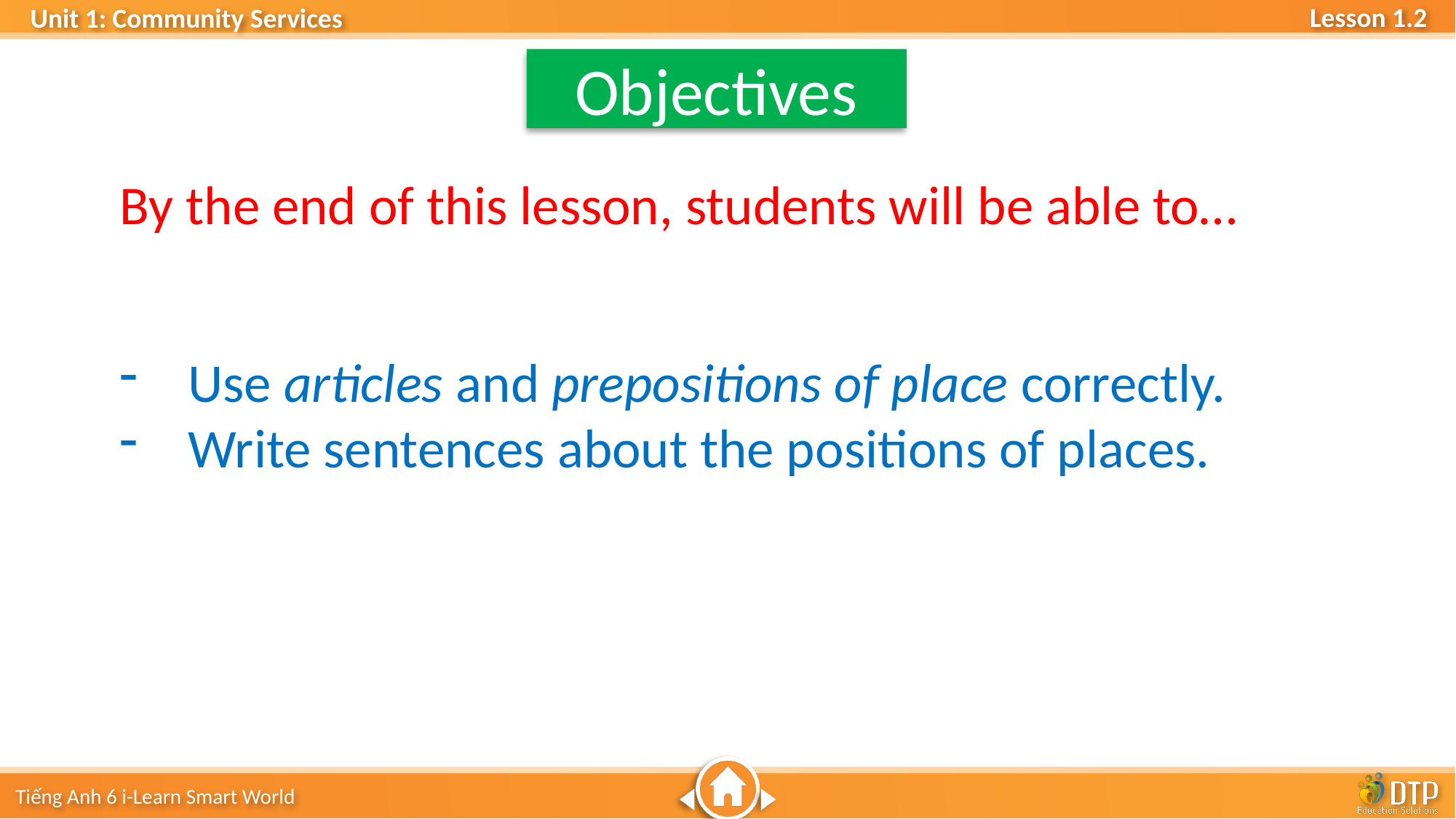

Objectives
By the end of this lesson, students will be able to…

Use articles and prepositions of place correctly.
Write sentences about the positions of places.